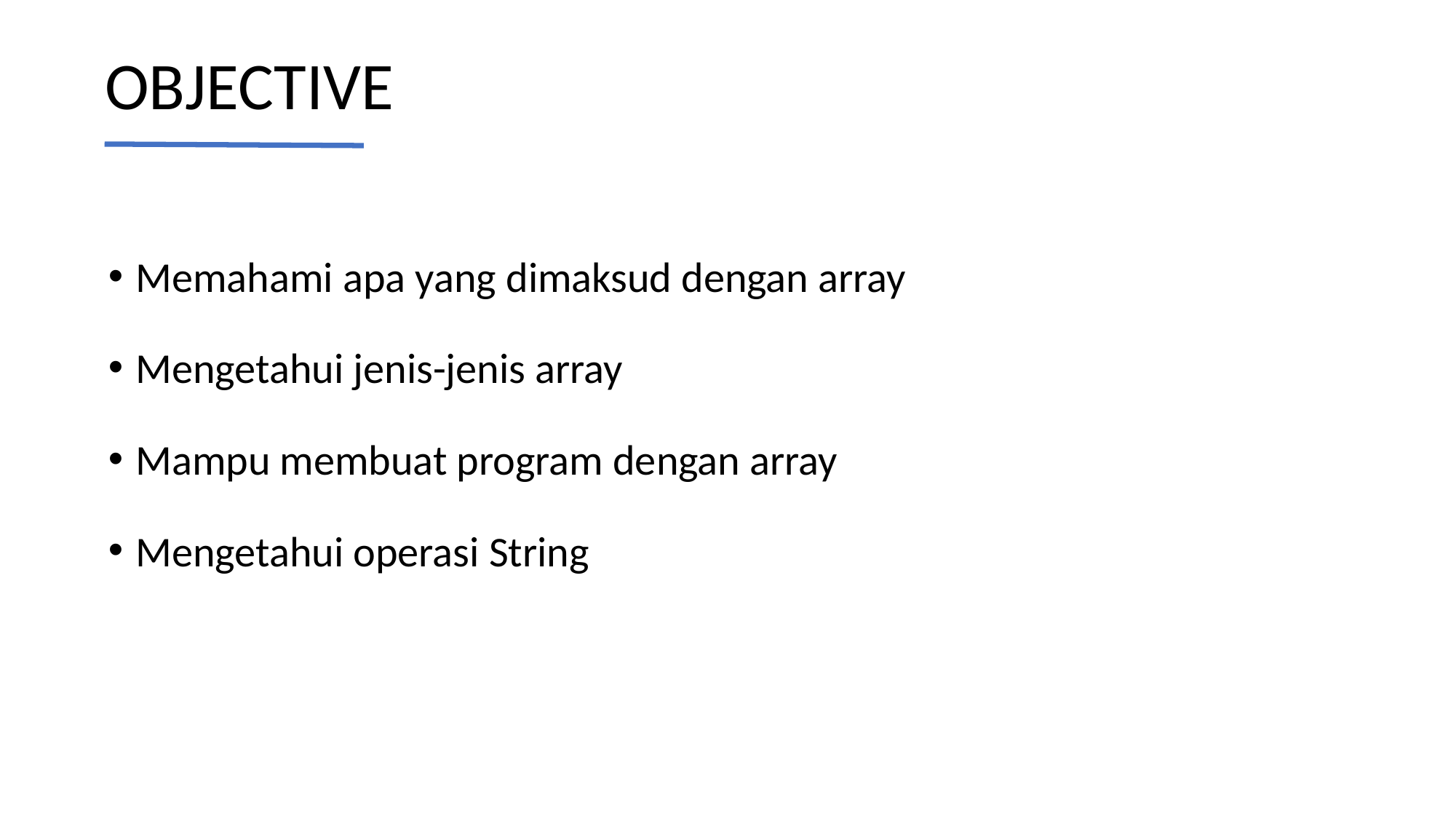

# OBJECTIVE
Memahami apa yang dimaksud dengan array
Mengetahui jenis-jenis array
Mampu membuat program dengan array
Mengetahui operasi String